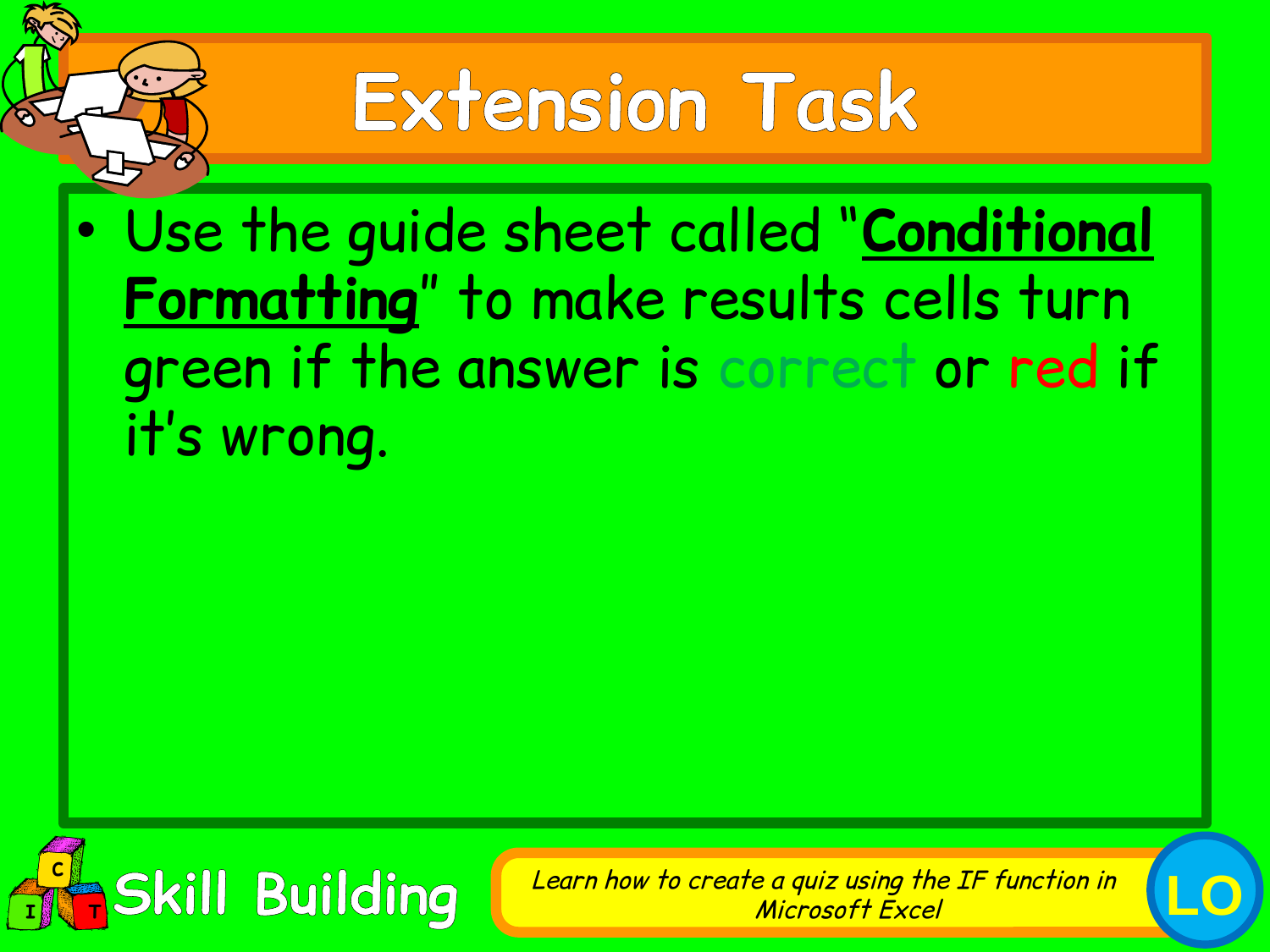

# Extension Task
Use the guide sheet called “Conditional Formatting” to make results cells turn green if the answer is correct or red if it’s wrong.
Learn how to create a quiz using the IF function in Microsoft Excel